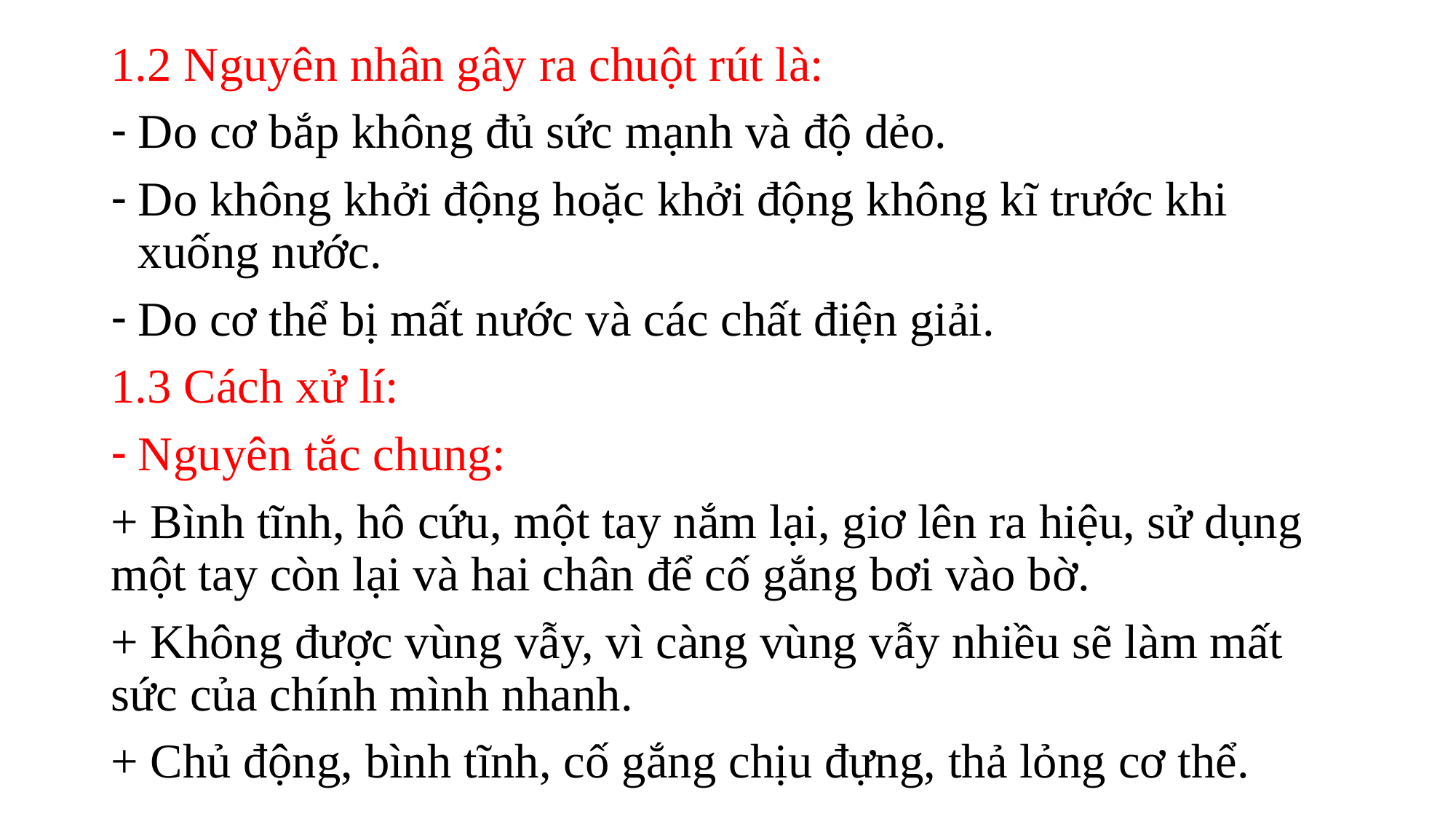

1.2 Nguyên nhân gây ra chuột rút là:
Do cơ bắp không đủ sức mạnh và độ dẻo.
Do không khởi động hoặc khởi động không kĩ trước khi xuống nước.
Do cơ thể bị mất nước và các chất điện giải.
1.3 Cách xử lí:
Nguyên tắc chung:
+ Bình tĩnh, hô cứu, một tay nắm lại, giơ lên ra hiệu, sử dụng một tay còn lại và hai chân để cố gắng bơi vào bờ.
+ Không được vùng vẫy, vì càng vùng vẫy nhiều sẽ làm mất sức của chính mình nhanh.
+ Chủ động, bình tĩnh, cố gắng chịu đựng, thả lỏng cơ thể.